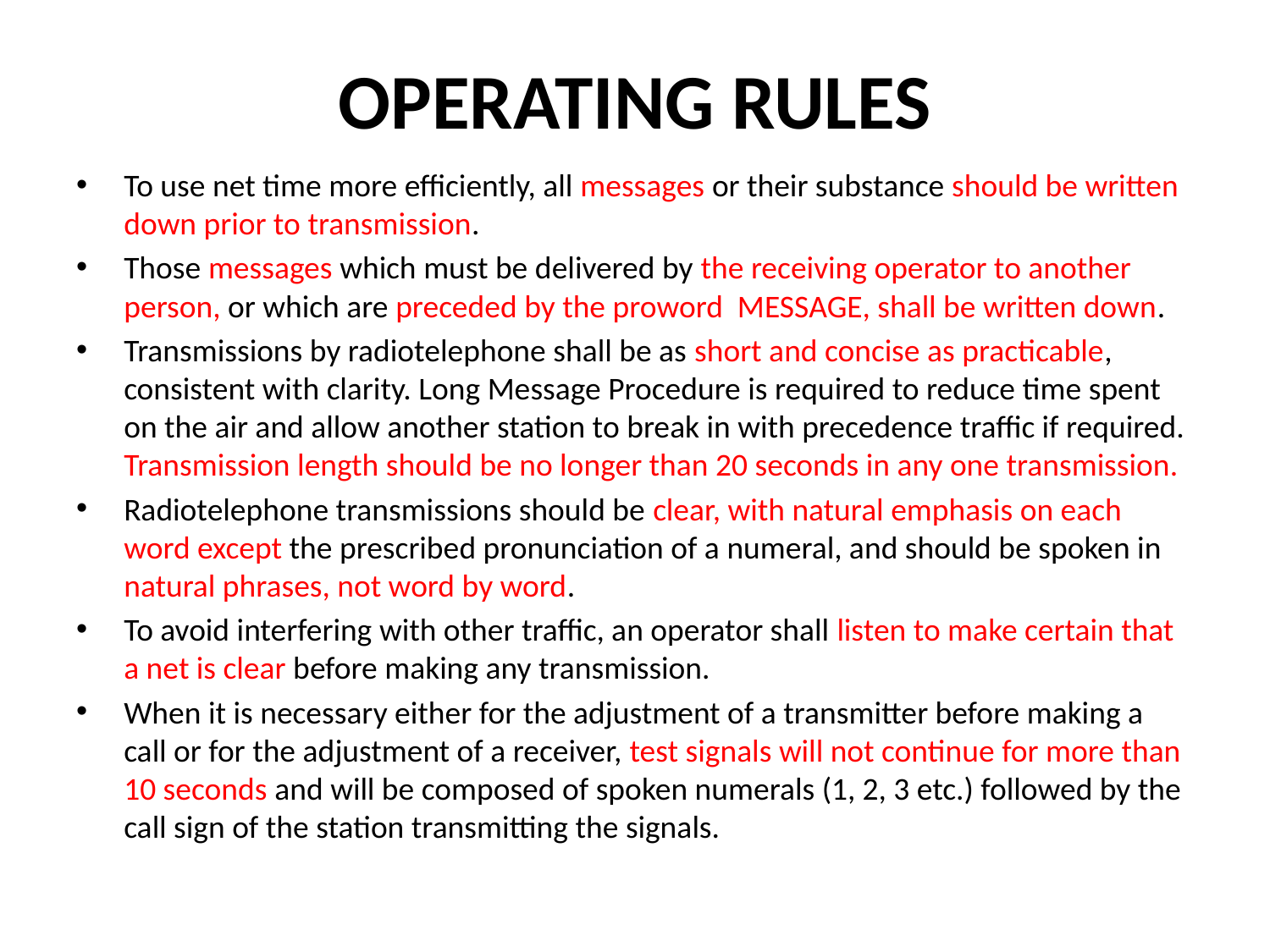

# OPERATING RULES
To use net time more efficiently, all messages or their substance should be written down prior to transmission.
Those messages which must be delivered by the receiving operator to another person, or which are preceded by the proword  MESSAGE, shall be written down.
Transmissions by radiotelephone shall be as short and concise as practicable, consistent with clarity. Long Message Procedure is required to reduce time spent on the air and allow another station to break in with precedence traffic if required. Transmission length should be no longer than 20 seconds in any one transmission.
Radiotelephone transmissions should be clear, with natural emphasis on each word except the prescribed pronunciation of a numeral, and should be spoken in natural phrases, not word by word.
To avoid interfering with other traffic, an operator shall listen to make certain that a net is clear before making any transmission.
When it is necessary either for the adjustment of a transmitter before making a call or for the adjustment of a receiver, test signals will not continue for more than 10 seconds and will be composed of spoken numerals (1, 2, 3 etc.) followed by the call sign of the station transmitting the signals.